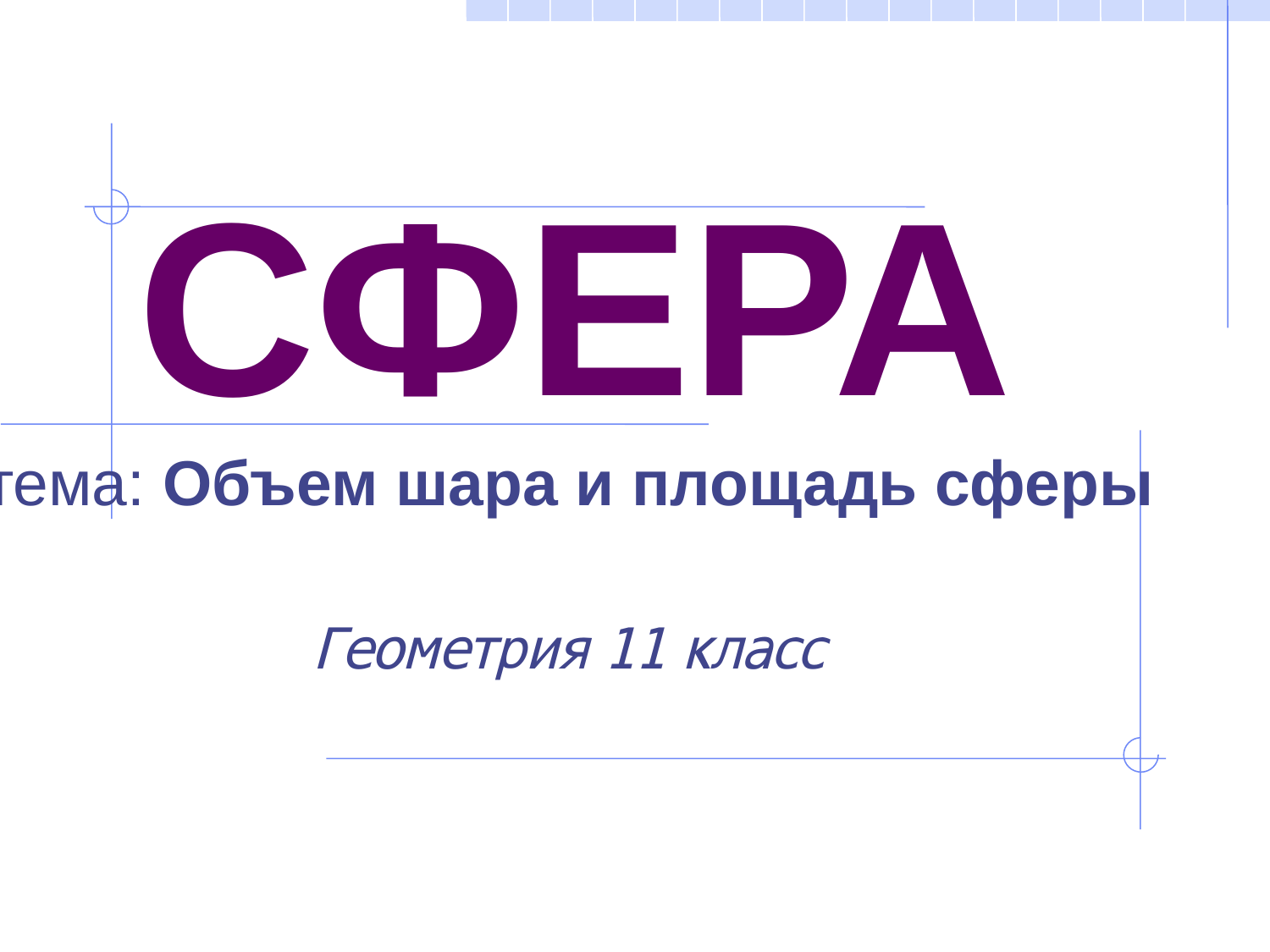

# СФЕРА
тема: Объем шара и площадь сферы
Геометрия 11 класс